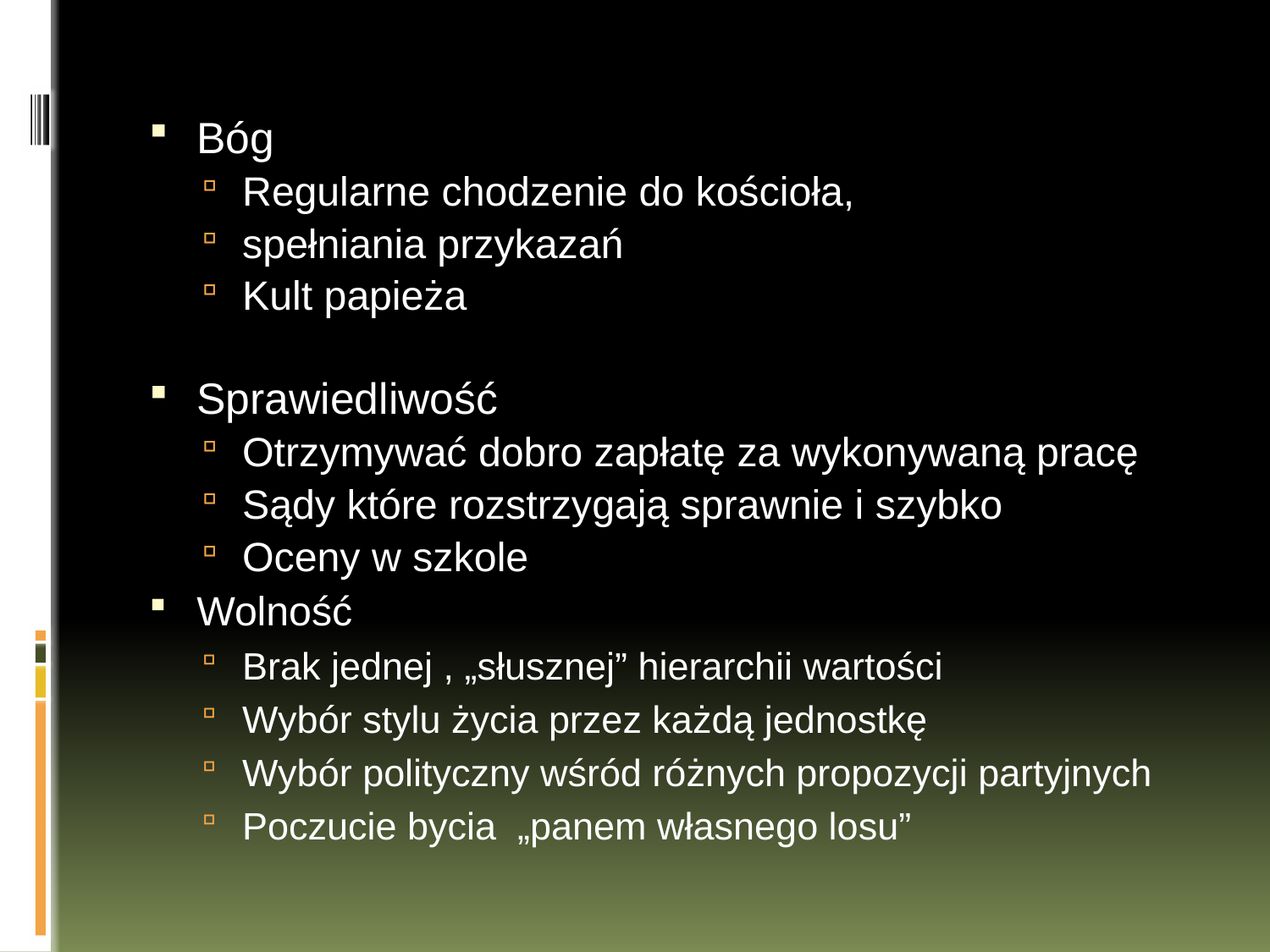

Bóg
Regularne chodzenie do kościoła,
spełniania przykazań
Kult papieża

Sprawiedliwość
Otrzymywać dobro zapłatę za wykonywaną pracę
Sądy które rozstrzygają sprawnie i szybko
Oceny w szkole
Wolność
Brak jednej , „słusznej” hierarchii wartości
Wybór stylu życia przez każdą jednostkę
Wybór polityczny wśród różnych propozycji partyjnych
Poczucie bycia  „panem własnego losu”